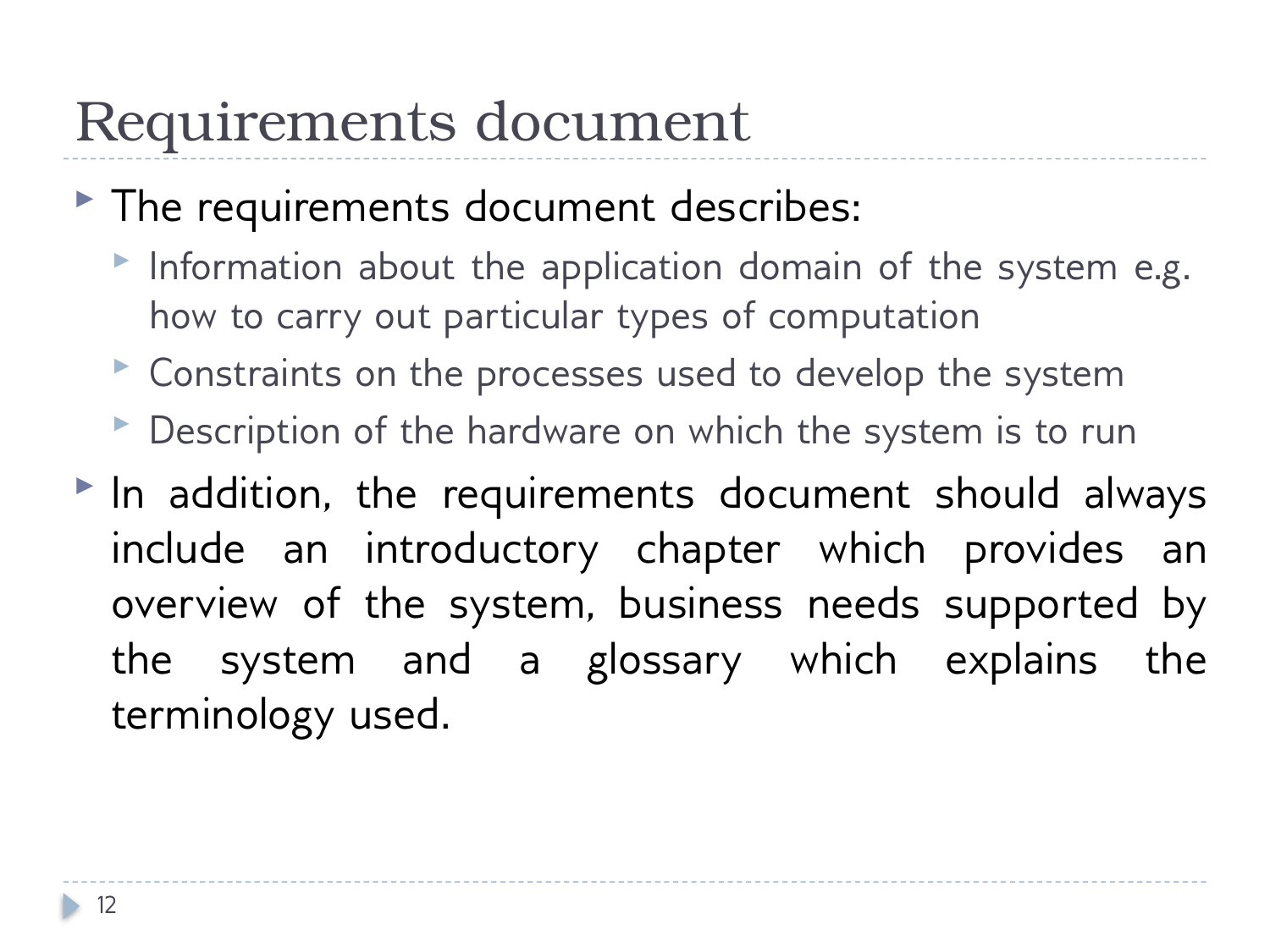

# Requirements document
The requirements document describes:
Information about the application domain of the system e.g.  how to carry out particular types of computation
Constraints on the processes used to develop the system
Description of the hardware on which the system is to run
In addition, the requirements document should always include an introductory chapter which provides an overview of the system, business needs supported by the system and a glossary which explains the terminology used.
12